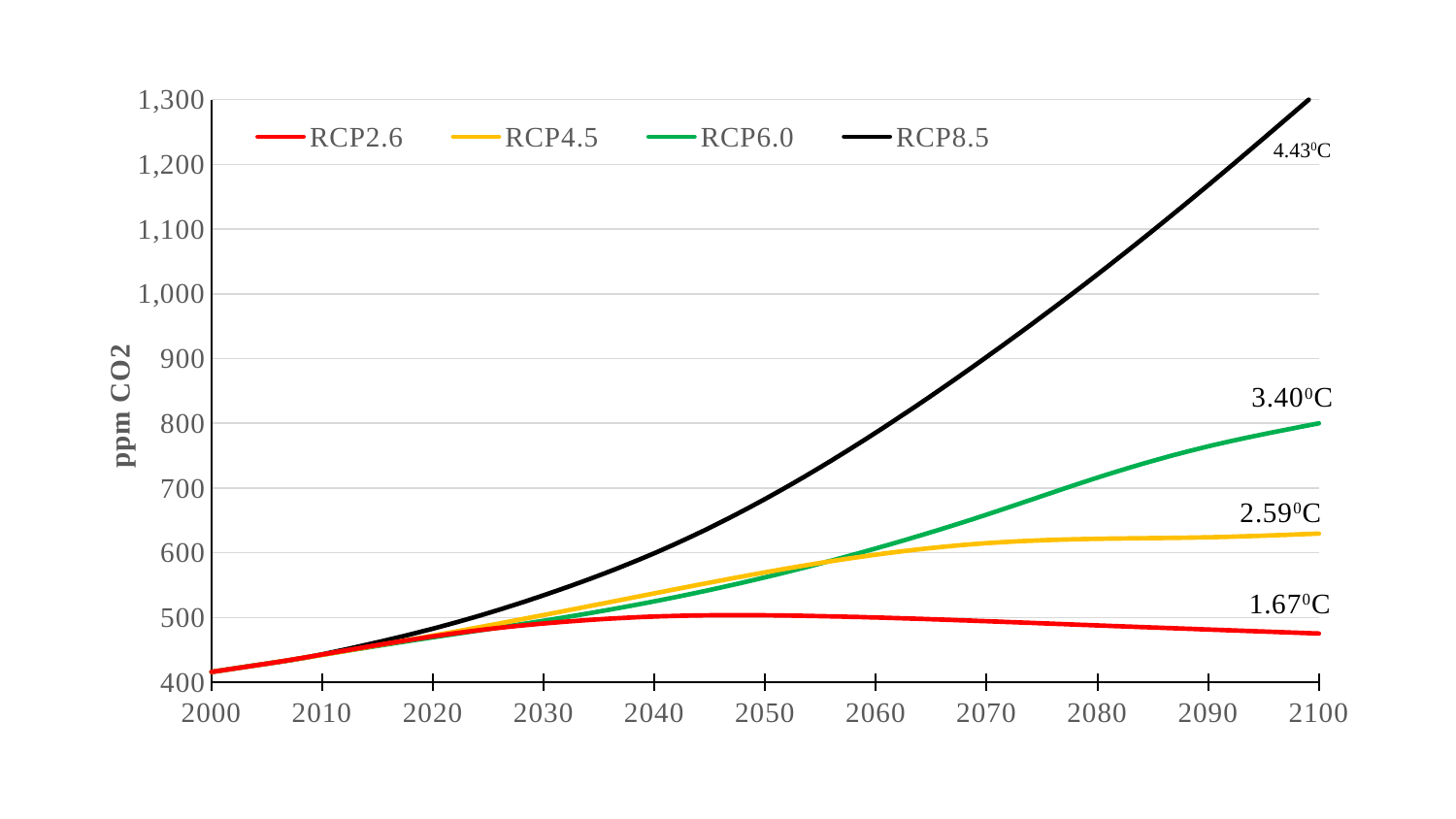

### Chart

| Category | RCP2.6 | RCP4.5 | RCP6.0 | RCP8.5 |
|---|---|---|---|---|
4.430C